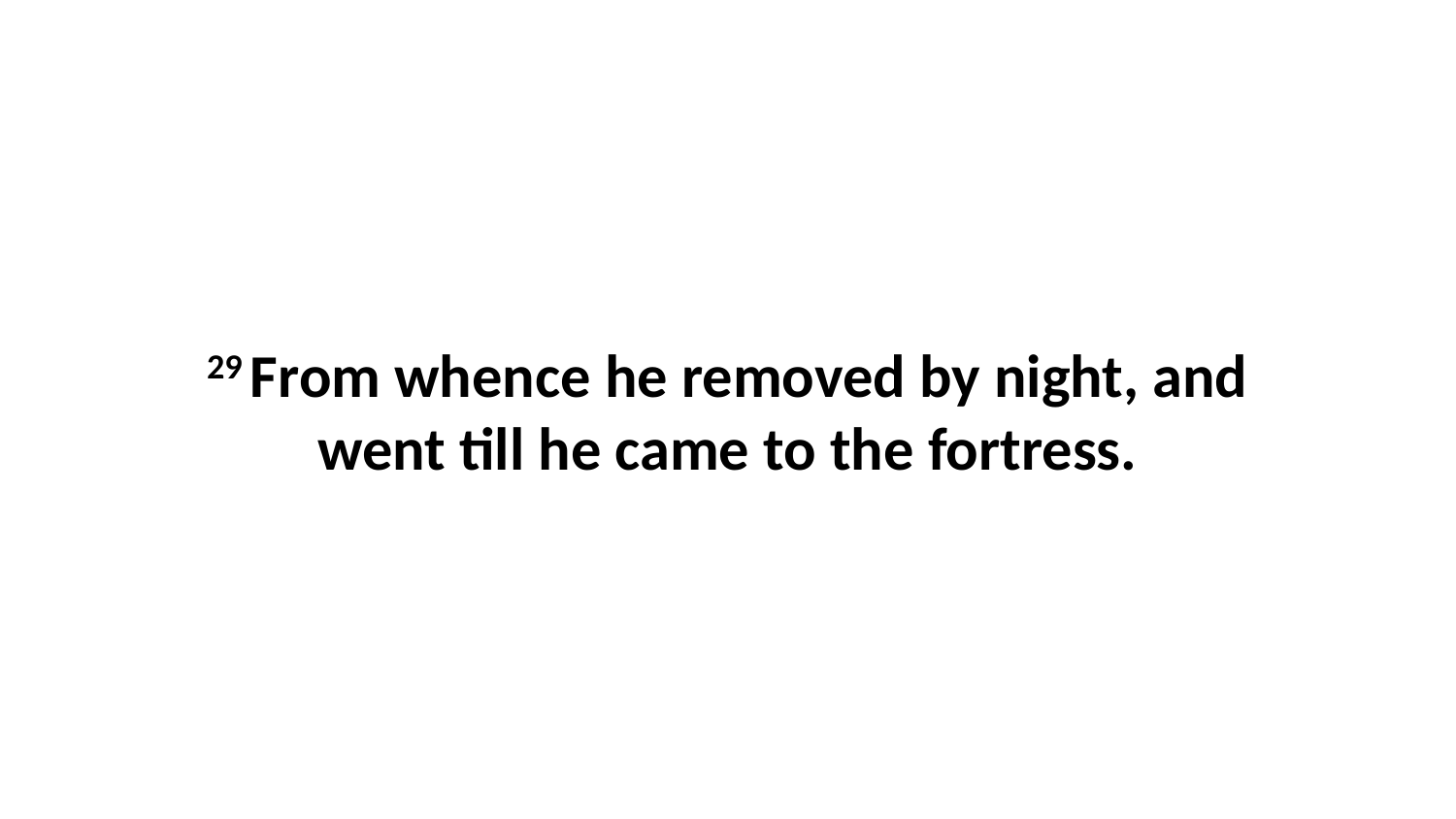

29 From whence he removed by night, and went till he came to the fortress.